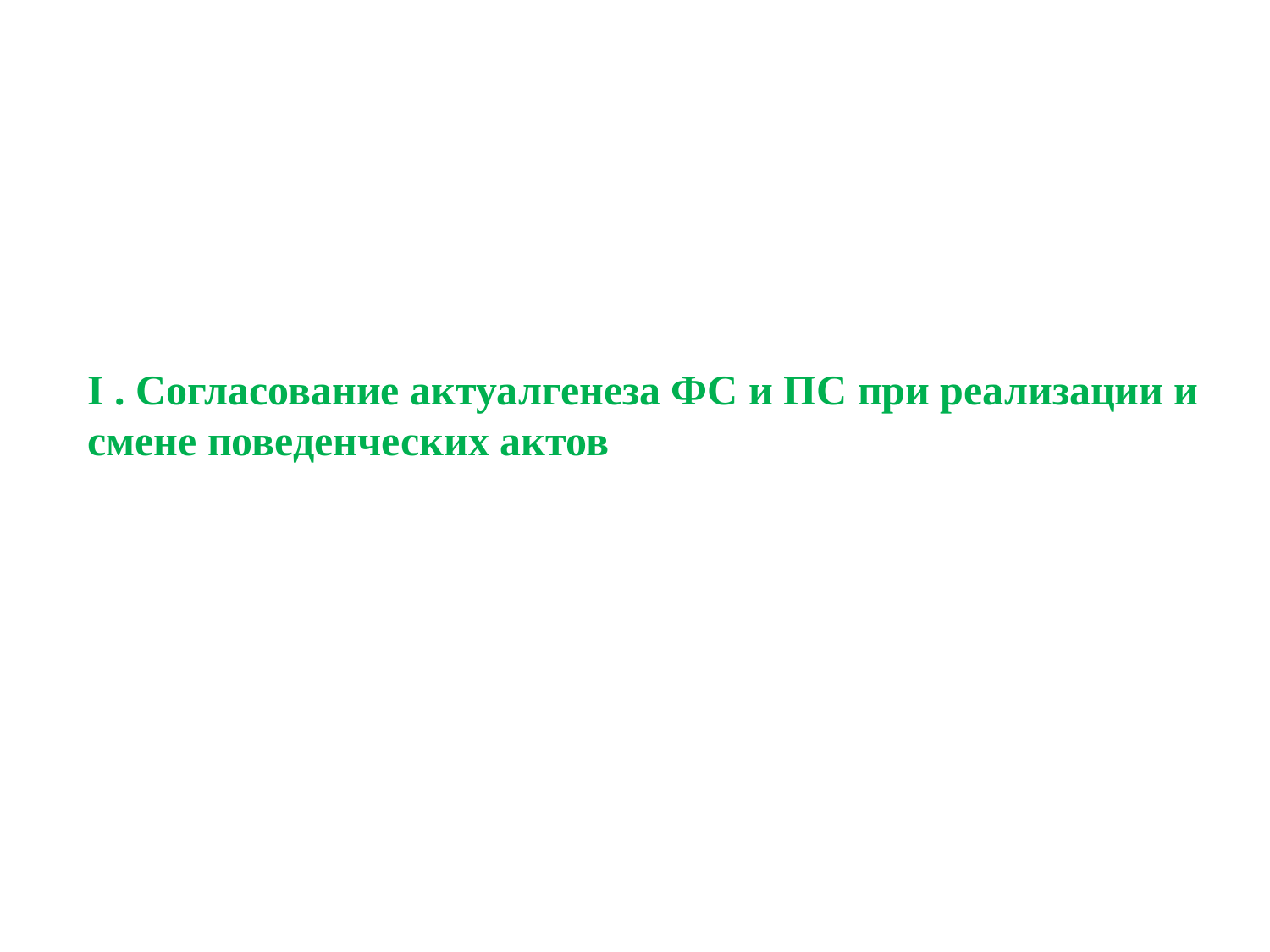

I . Согласование актуалгенеза ФС и ПС при реализации и смене поведенческих актов